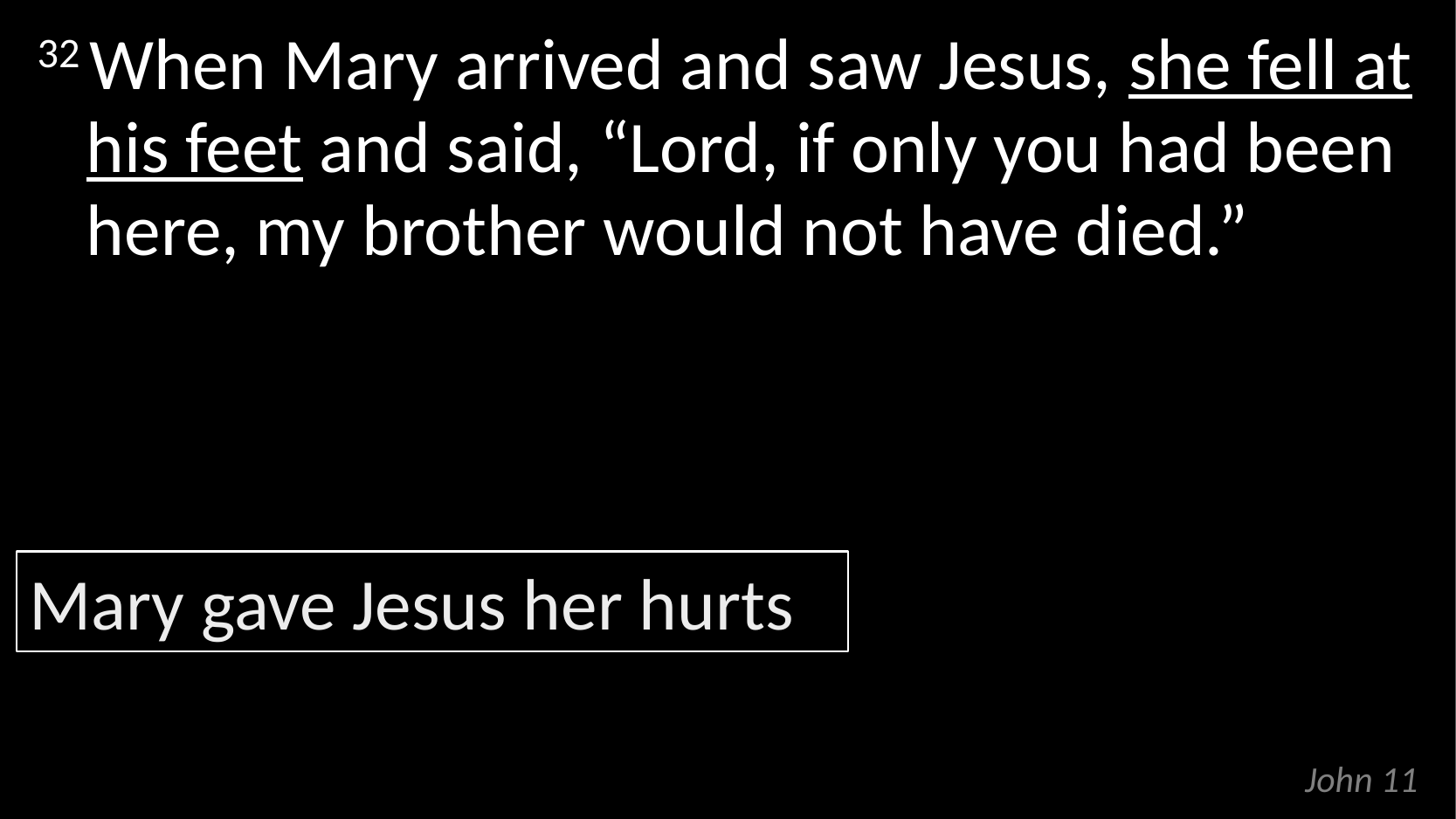

32 When Mary arrived and saw Jesus, she fell at his feet and said, “Lord, if only you had been here, my brother would not have died.”
Mary gave Jesus her hurts
# John 11